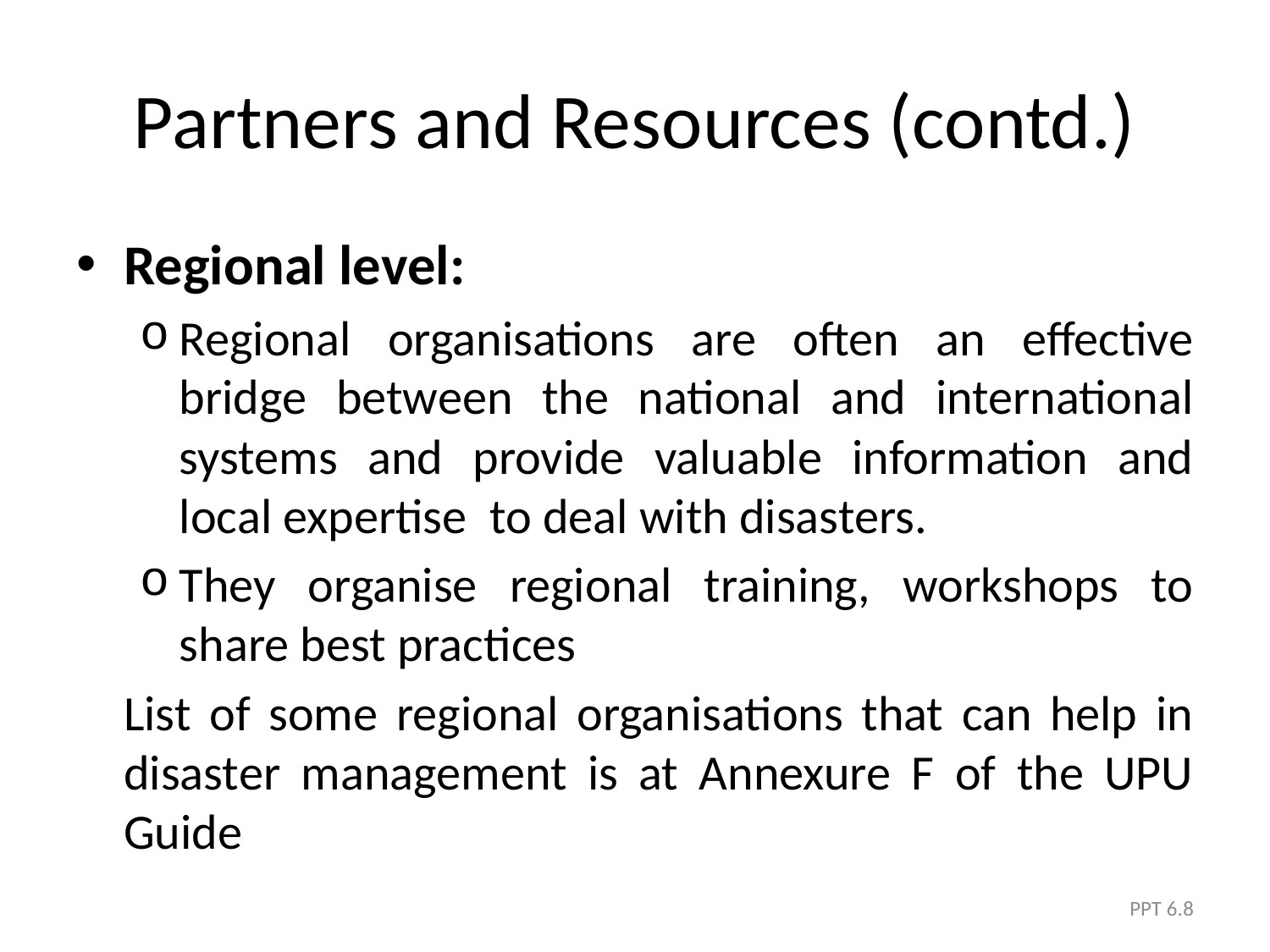

# Partners and Resources (contd.)
Regional level:
Regional organisations are often an effective bridge between the national and international systems and provide valuable information and local expertise  to deal with disasters.
They organise regional training, workshops to share best practices
	List of some regional organisations that can help in disaster management is at Annexure F of the UPU Guide
PPT 6.8